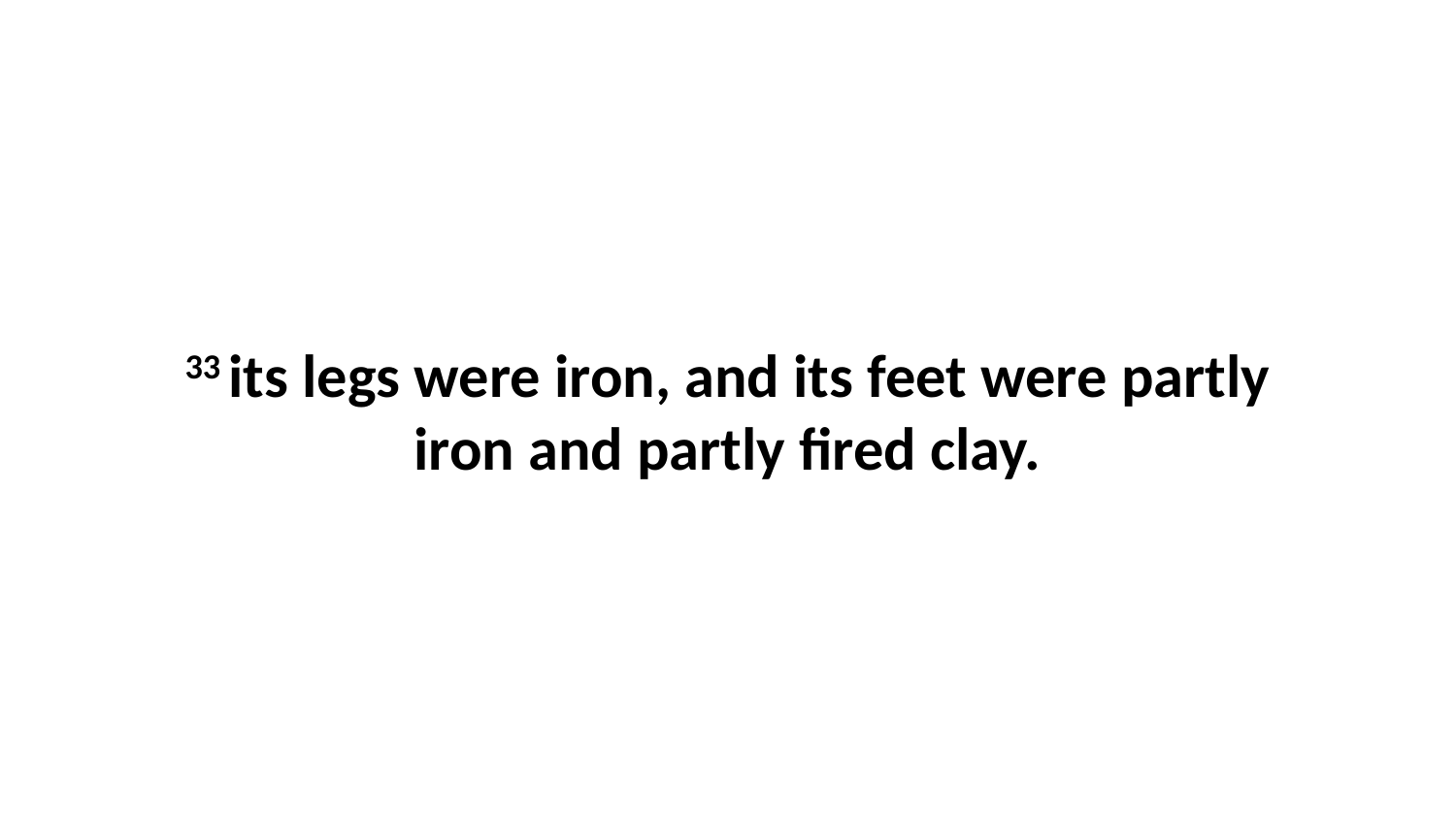

33 its legs were iron, and its feet were partly iron and partly fired clay.